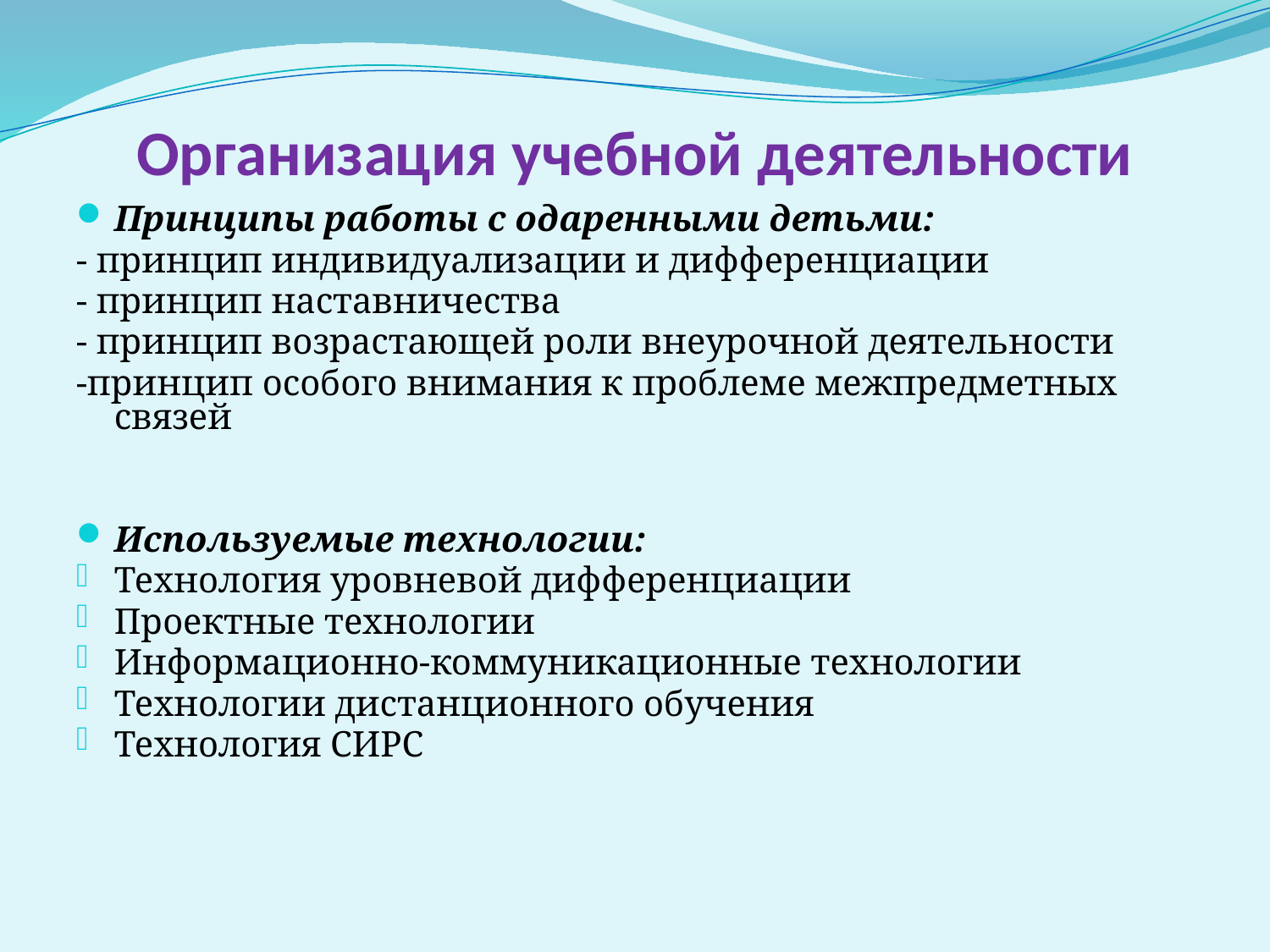

# Организация учебной деятельности
Принципы работы с одаренными детьми:
- принцип индивидуализации и дифференциации
- принцип наставничества
- принцип возрастающей роли внеурочной деятельности
-принцип особого внимания к проблеме межпредметных связей

Используемые технологии:
Технология уровневой дифференциации
Проектные технологии
Информационно-коммуникационные технологии
Технологии дистанционного обучения
Технология СИРС